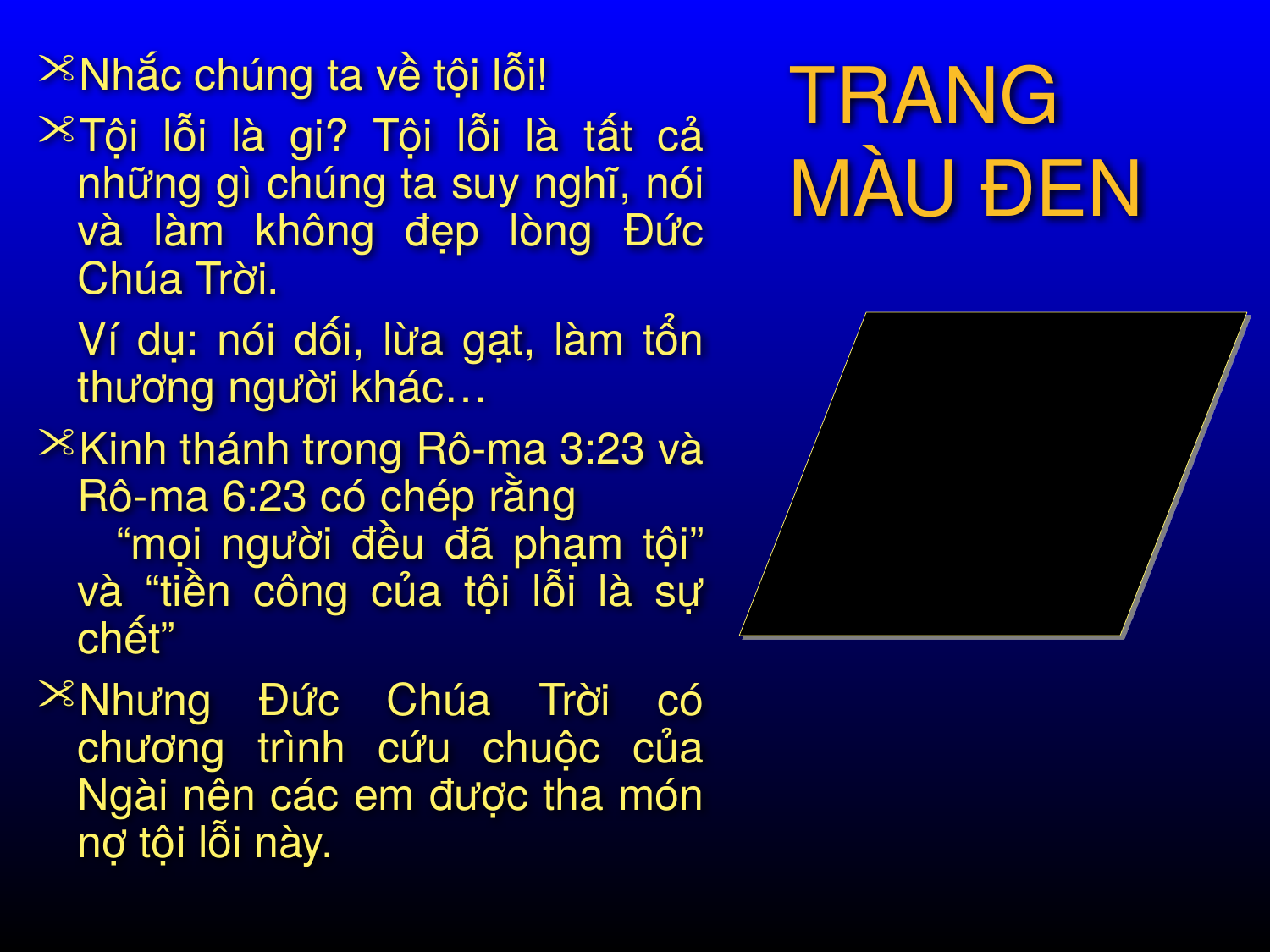

# TRANG MÀU ĐEN
Nhắc chúng ta về tội lỗi!
Tội lỗi là gi? Tội lỗi là tất cả những gì chúng ta suy nghĩ, nói và làm không đẹp lòng Đức Chúa Trời.
	Ví dụ: nói dối, lừa gạt, làm tổn thương người khác…
Kinh thánh trong Rô-ma 3:23 và Rô-ma 6:23 có chép rằng             “mọi người đều đã phạm tội” và “tiền công của tội lỗi là sự chết”
Nhưng Đức Chúa Trời có chương trình cứu chuộc của Ngài nên các em được tha món nợ tội lỗi này.